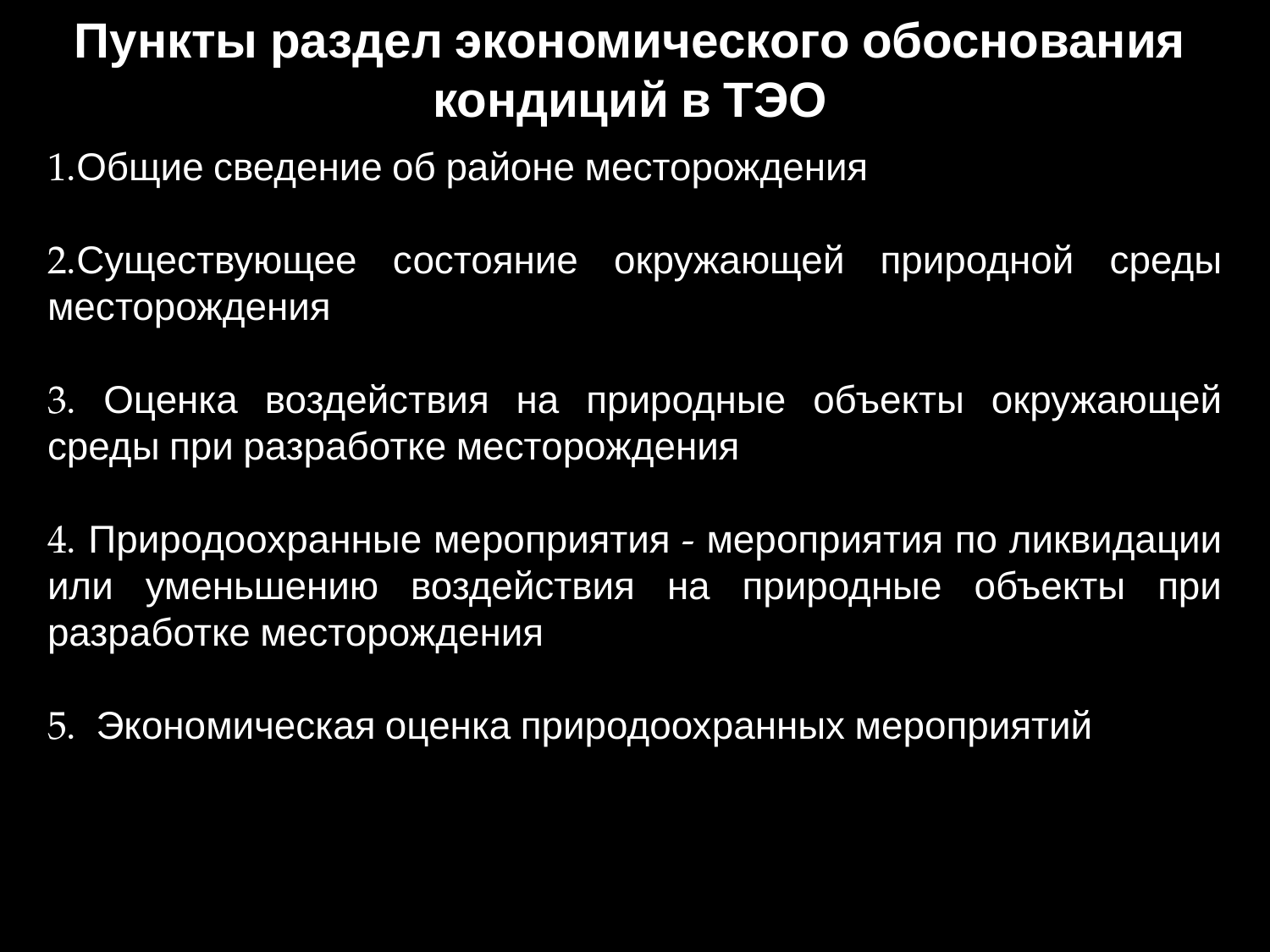

Пункты раздел экономического обоснования кондиций в ТЭО
Общие сведение об районе месторождения

Существующее состояние окружающей природной среды месторождения

3. Оценка воздействия на природные объекты окружающей среды при разработке месторождения

4. Природоохранные мероприятия - мероприятия по ликвидации или уменьшению воздействия на природные объекты при разработке месторождения

5.  Экономическая оценка природоохранных мероприятий